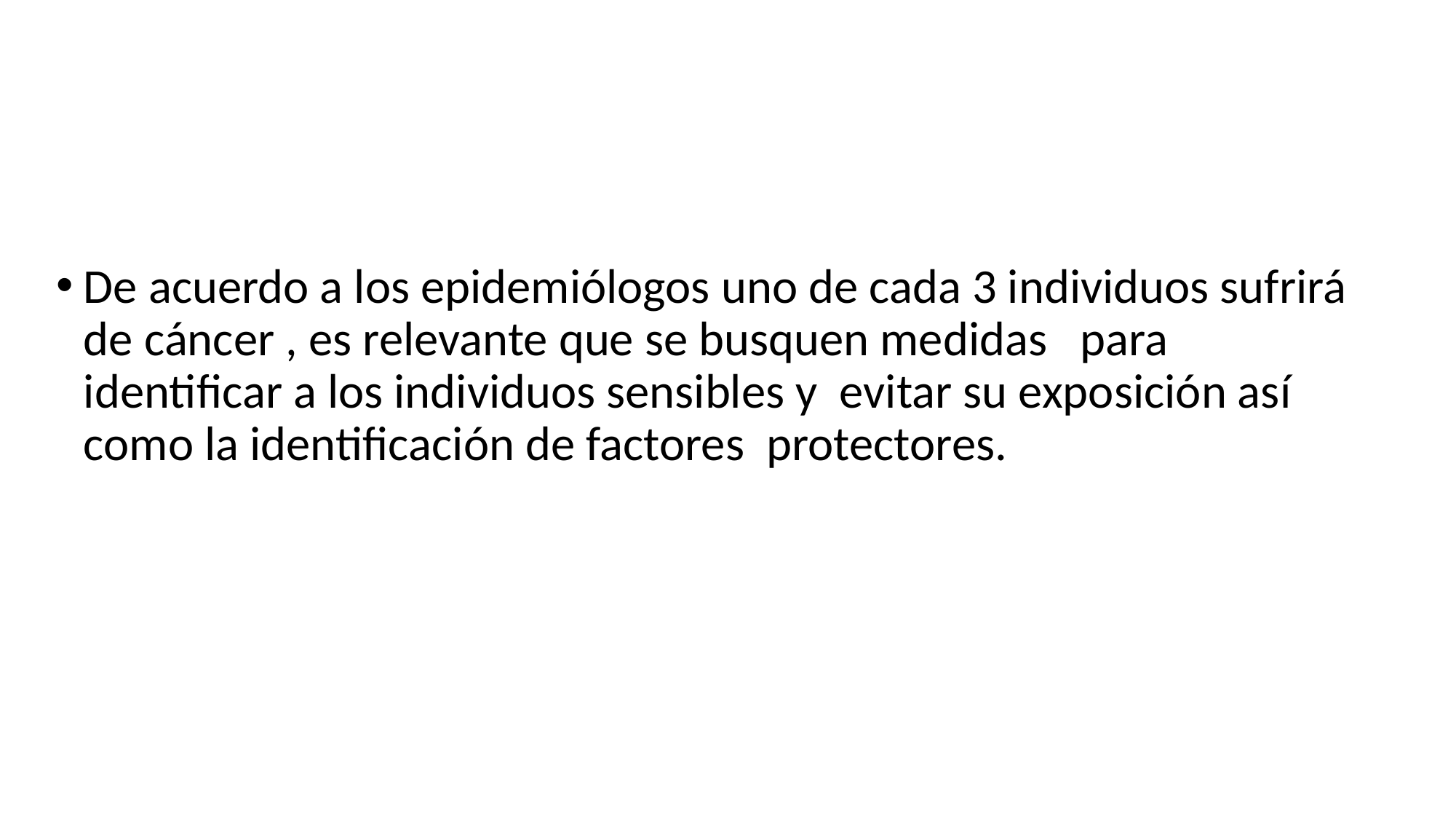

#
De acuerdo a los epidemiólogos uno de cada 3 individuos sufrirá de cáncer , es relevante que se busquen medidas   para identificar a los individuos sensibles y  evitar su exposición así como la identificación de factores  protectores.